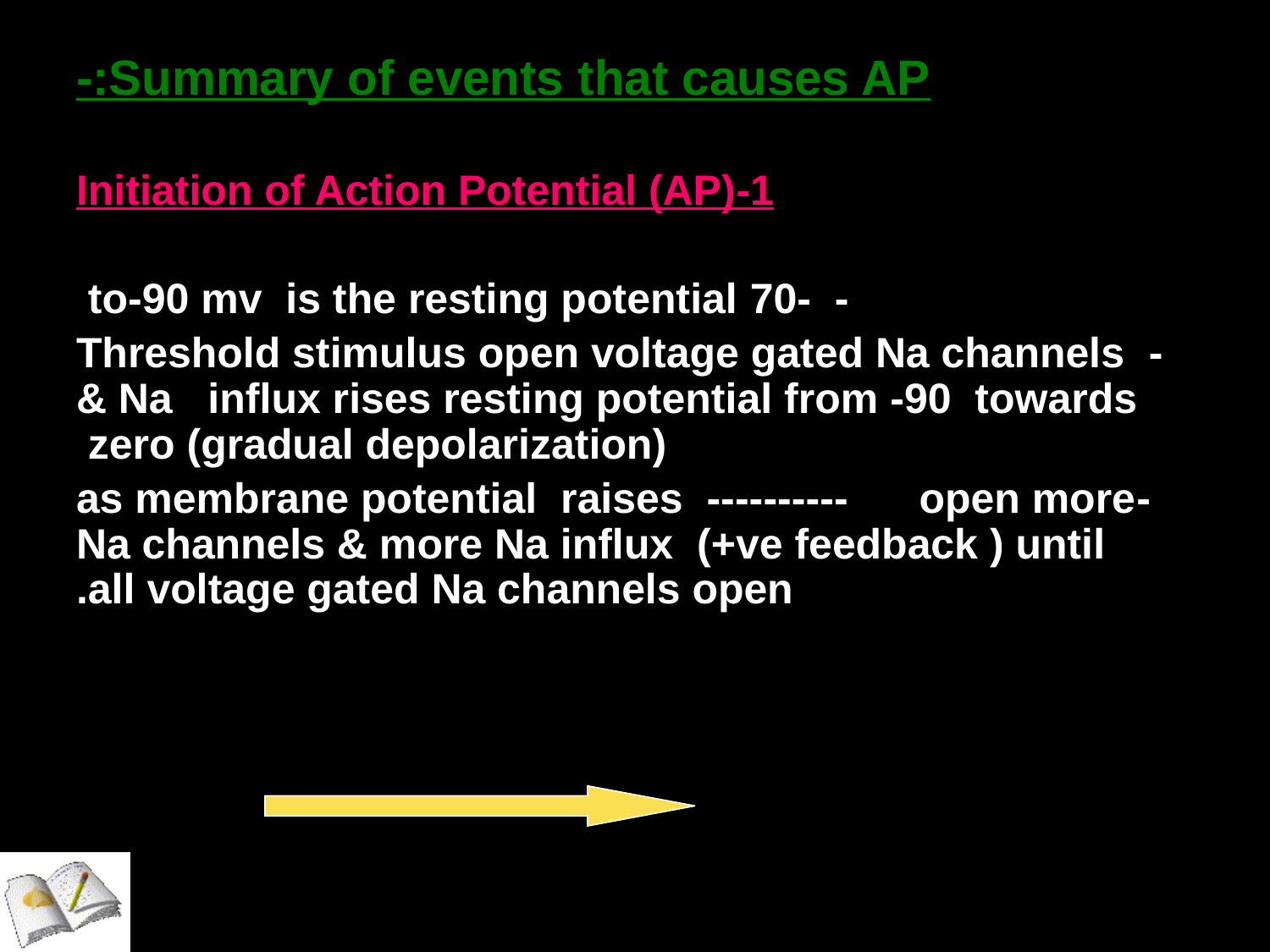

#
Summary of events that causes AP:-

1-Initiation of Action Potential (AP)

-  -70 to-90 mv  is the resting potential
- Threshold stimulus open voltage gated Na channels  & Na   influx rises resting potential from -90  towards zero (gradual depolarization)
-as membrane potential  raises  ----------      open more Na channels & more Na influx  (+ve feedback ) until all voltage gated Na channels open.